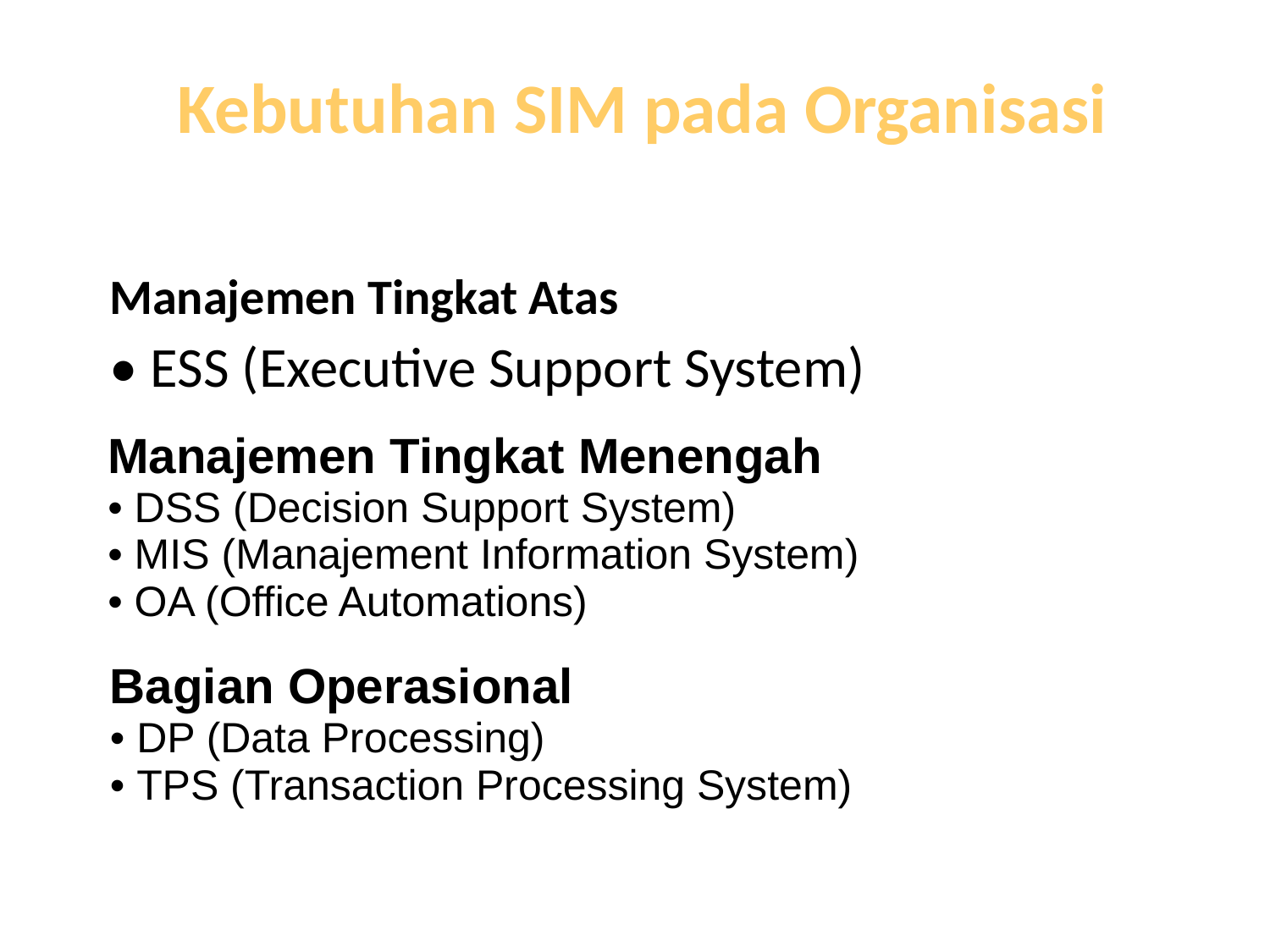

# Kebutuhan SIM pada Organisasi
Manajemen Tingkat Atas
• ESS (Executive Support System)‏

Manajemen Tingkat Menengah
• DSS (Decision Support System)‏
• MIS (Manajement Information System)‏
• OA (Office Automations)‏
Bagian Operasional
• DP (Data Processing)‏
• TPS (Transaction Processing System)‏